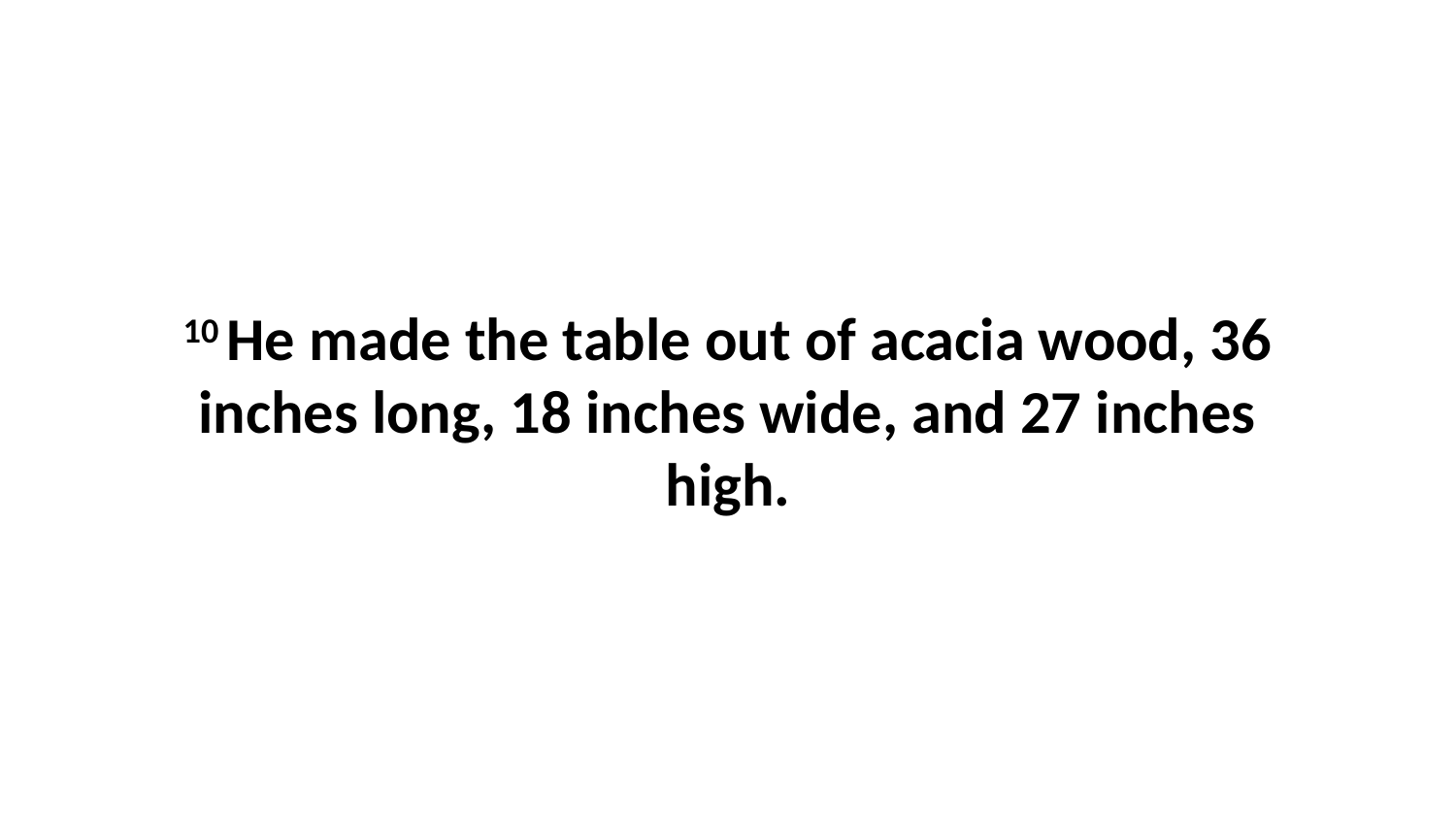

10 He made the table out of acacia wood, 36 inches long, 18 inches wide, and 27 inches high.